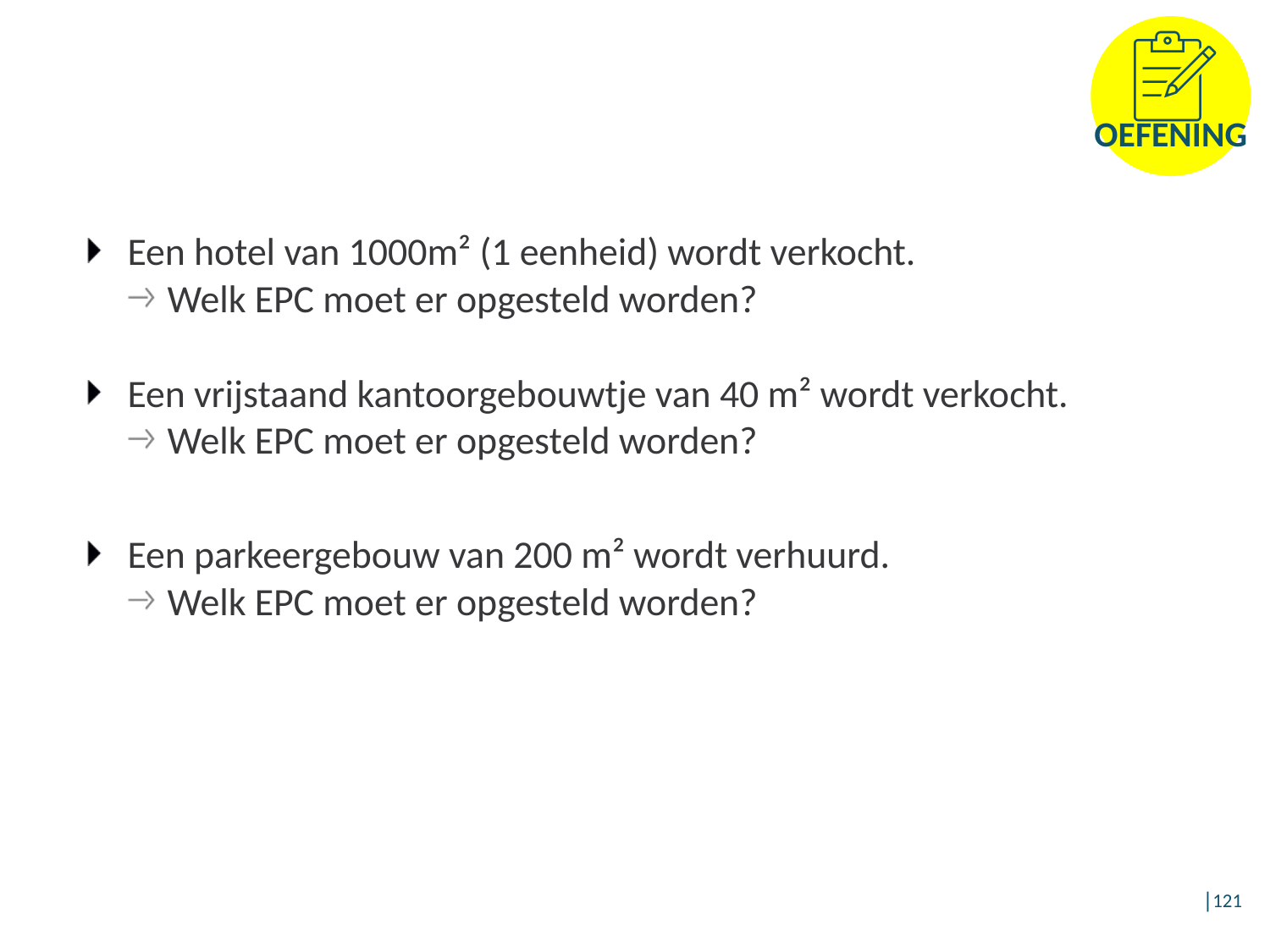

Een hotel van 1000m² (1 eenheid) wordt verkocht.
Welk EPC moet er opgesteld worden?

Een vrijstaand kantoorgebouwtje van 40 m² wordt verkocht.
Welk EPC moet er opgesteld worden?

Een parkeergebouw van 200 m² wordt verhuurd.
Welk EPC moet er opgesteld worden?
│121